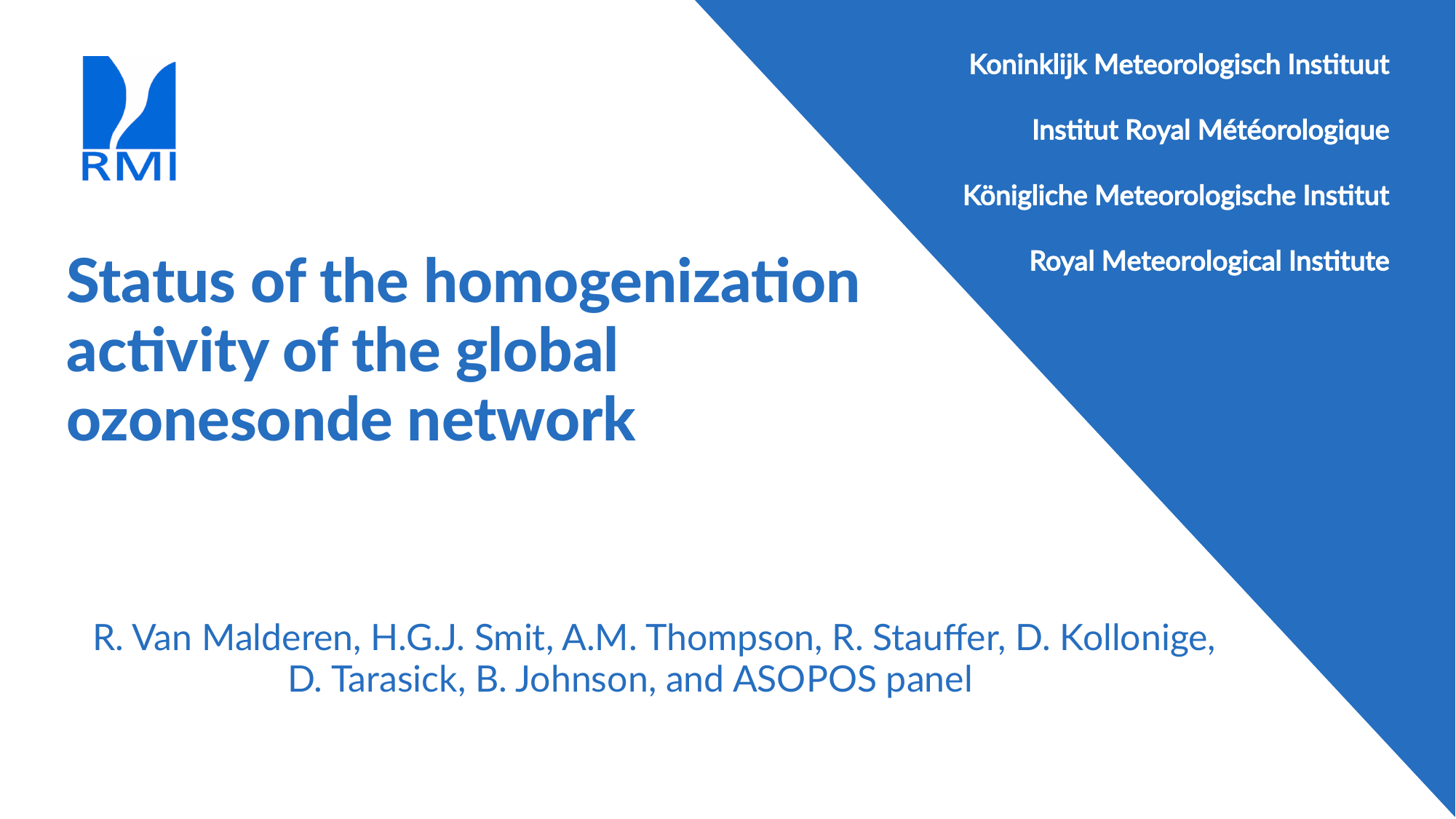

Status of the homogenization activity of the global ozonesonde network
R. Van Malderen, H.G.J. Smit, A.M. Thompson, R. Stauffer, D. Kollonige,                         D. Tarasick, B. Johnson, and ASOPOS panel